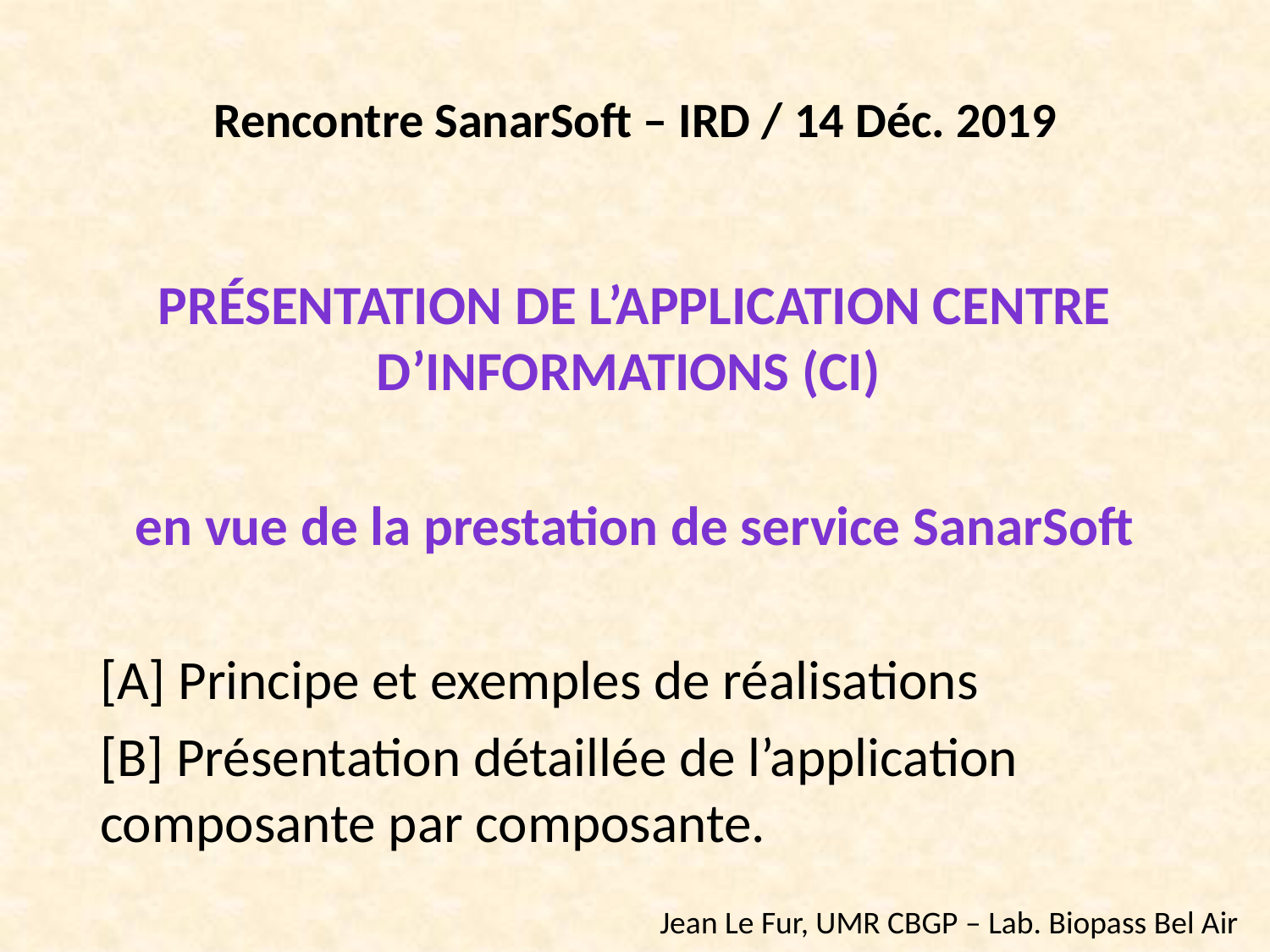

# Rencontre SanarSoft – IRD / 14 Déc. 2019
Présentation de l’application Centre d’Informations (CI)

en vue de la prestation de service SanarSoft

[A] Principe et exemples de réalisations
[B] Présentation détaillée de l’application      	composante par composante.

Jean Le Fur, UMR CBGP – Lab. Biopass Bel Air